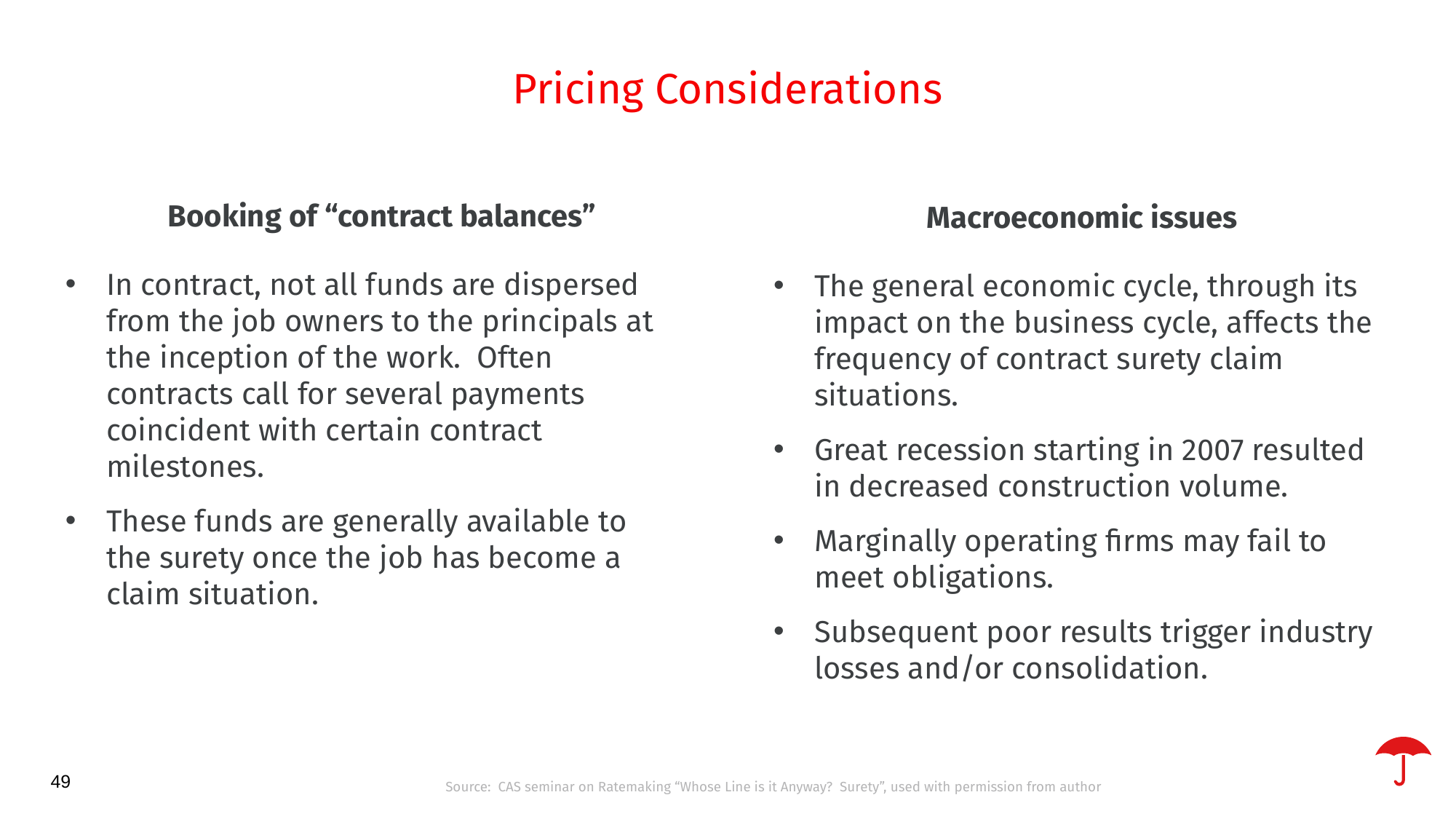

Pricing Considerations
Booking of “contract balances”

Macroeconomic issues

In contract, not all funds are dispersed from the job owners to the principals at the inception of the work.  Often contracts call for several payments coincident with certain contract milestones.
These funds are generally available to the surety once the job has become a claim situation.

The general economic cycle, through its impact on the business cycle, affects the frequency of contract surety claim situations.
Great recession starting in 2007 resulted in decreased construction volume.
Marginally operating firms may fail to meet obligations.
Subsequent poor results trigger industry losses and/or consolidation.
49
Source:  CAS seminar on Ratemaking “Whose Line is it Anyway?  Surety”, used with permission from author